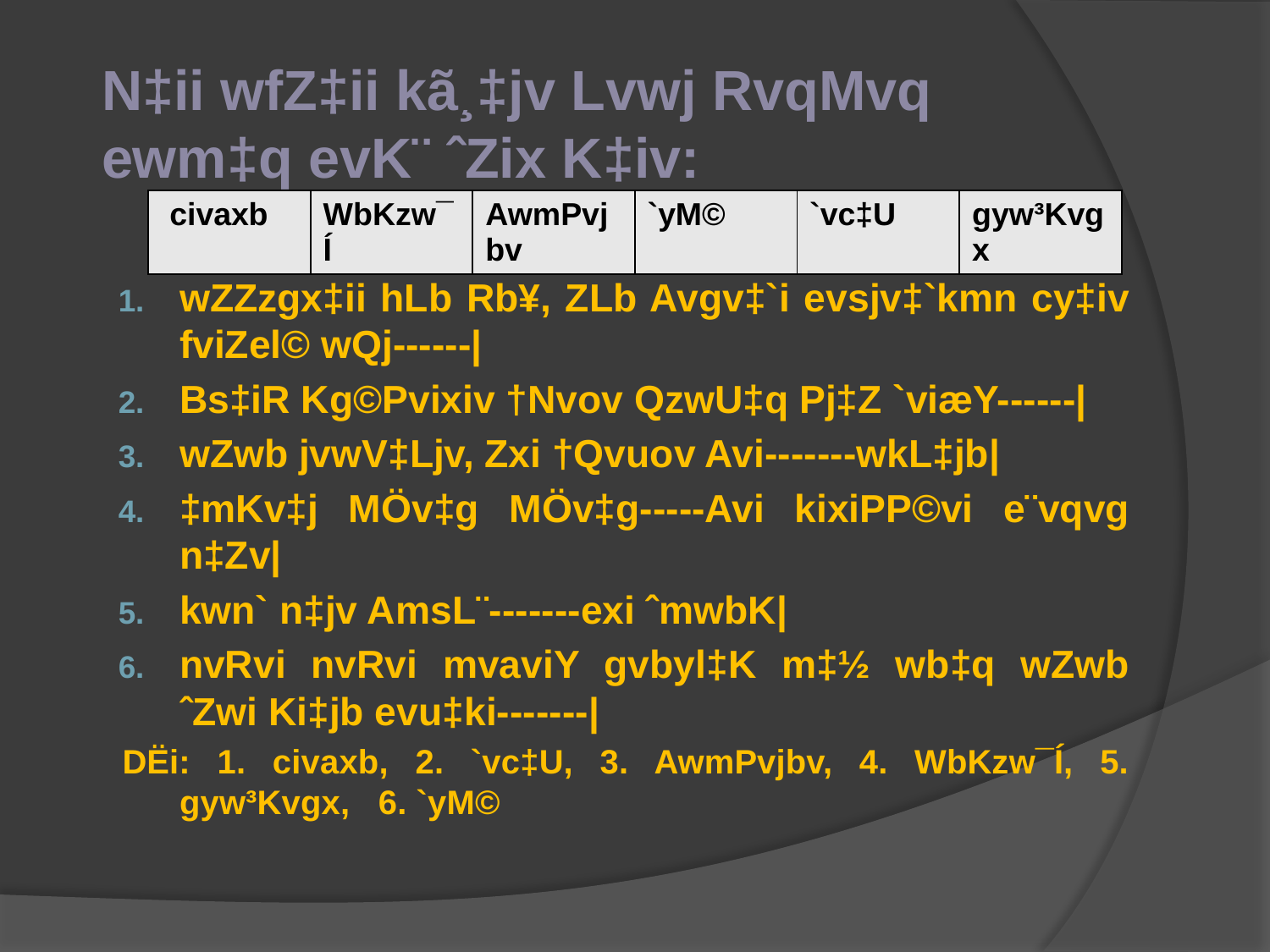

# N‡ii wfZ‡ii kã¸‡jv Lvwj RvqMvq ewm‡q evK¨ ˆZix K‡iv:
| civaxb | WbKzw¯Í | AwmPvjbv | `yM© | `vc‡U | gyw³Kvgx |
| --- | --- | --- | --- | --- | --- |

wZZzgx‡ii hLb Rb¥, ZLb Avgv‡`i evsjv‡`kmn cy‡iv fviZel© wQj------|
Bs‡iR Kg©Pvixiv †Nvov QzwU‡q Pj‡Z `viæY------|
wZwb jvwV‡Ljv, Zxi †Qvuov Avi-------wkL‡jb|
‡mKv‡j MÖv‡g MÖv‡g-----Avi kixiPP©vi e¨vqvg n‡Zv|
kwn` n‡jv AmsL¨-------exi ˆmwbK|
nvRvi nvRvi mvaviY gvbyl‡K m‡½ wb‡q wZwb ˆZwi Ki‡jb evu‡ki-------|
DËi: 1. civaxb, 2. `vc‡U, 3. AwmPvjbv, 4. WbKzw¯Í, 5. gyw³Kvgx,   6. `yM©